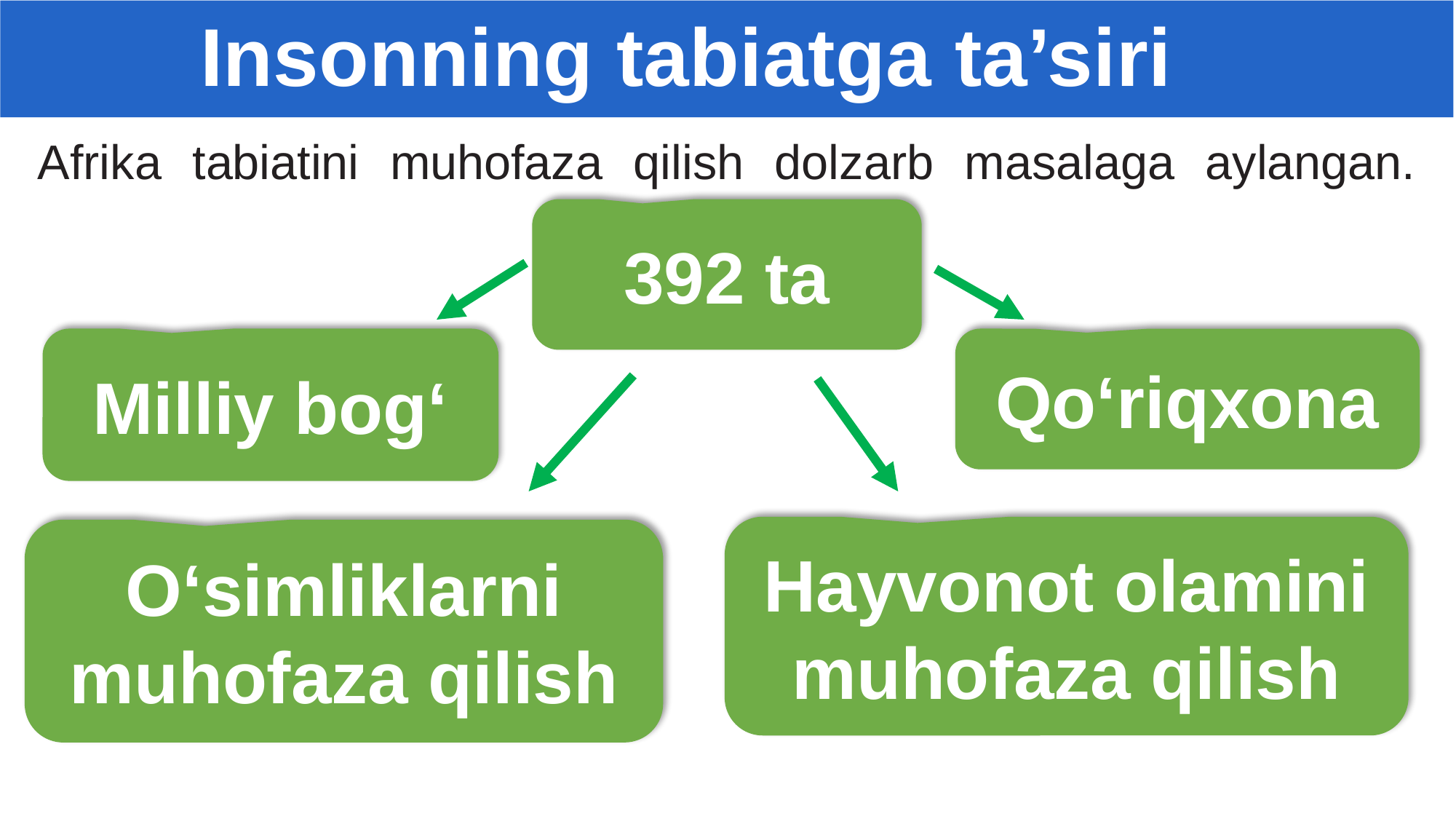

Insonning tabiatga ta’siri
Afrika tabiatini muhofaza qilish dolzarb masalaga aylangan.
392 ta
Milliy bog‘
Qo‘riqxona
Hayvonot olamini muhofaza qilish
O‘simliklarni muhofaza qilish